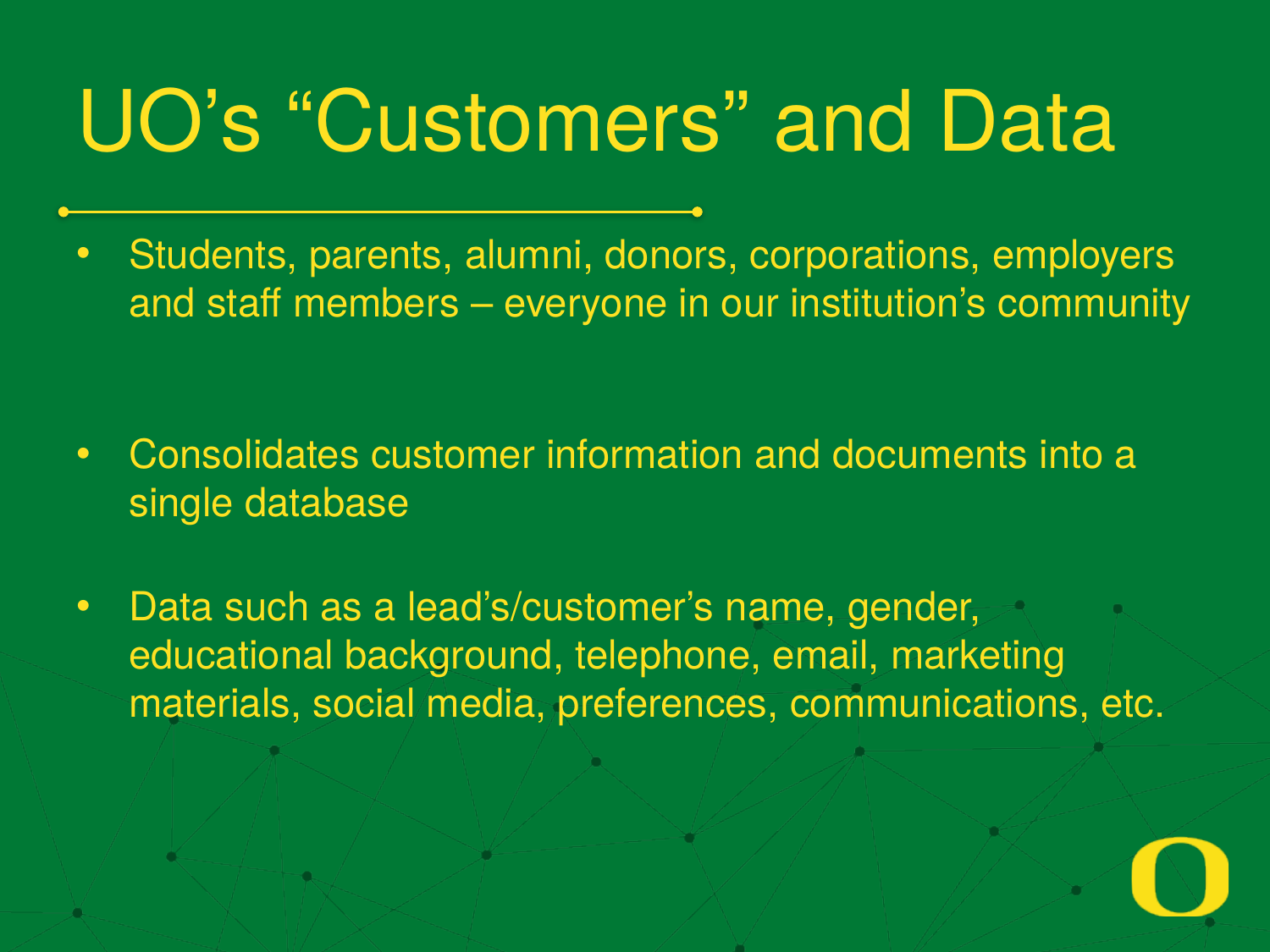

# UO’s “Customers” and Data
Students, parents, alumni, donors, corporations, employers and staff members – everyone in our institution’s community
Consolidates customer information and documents into a single database
Data such as a lead’s/customer’s name, gender, educational background, telephone, email, marketing materials, social media, preferences, communications, etc.